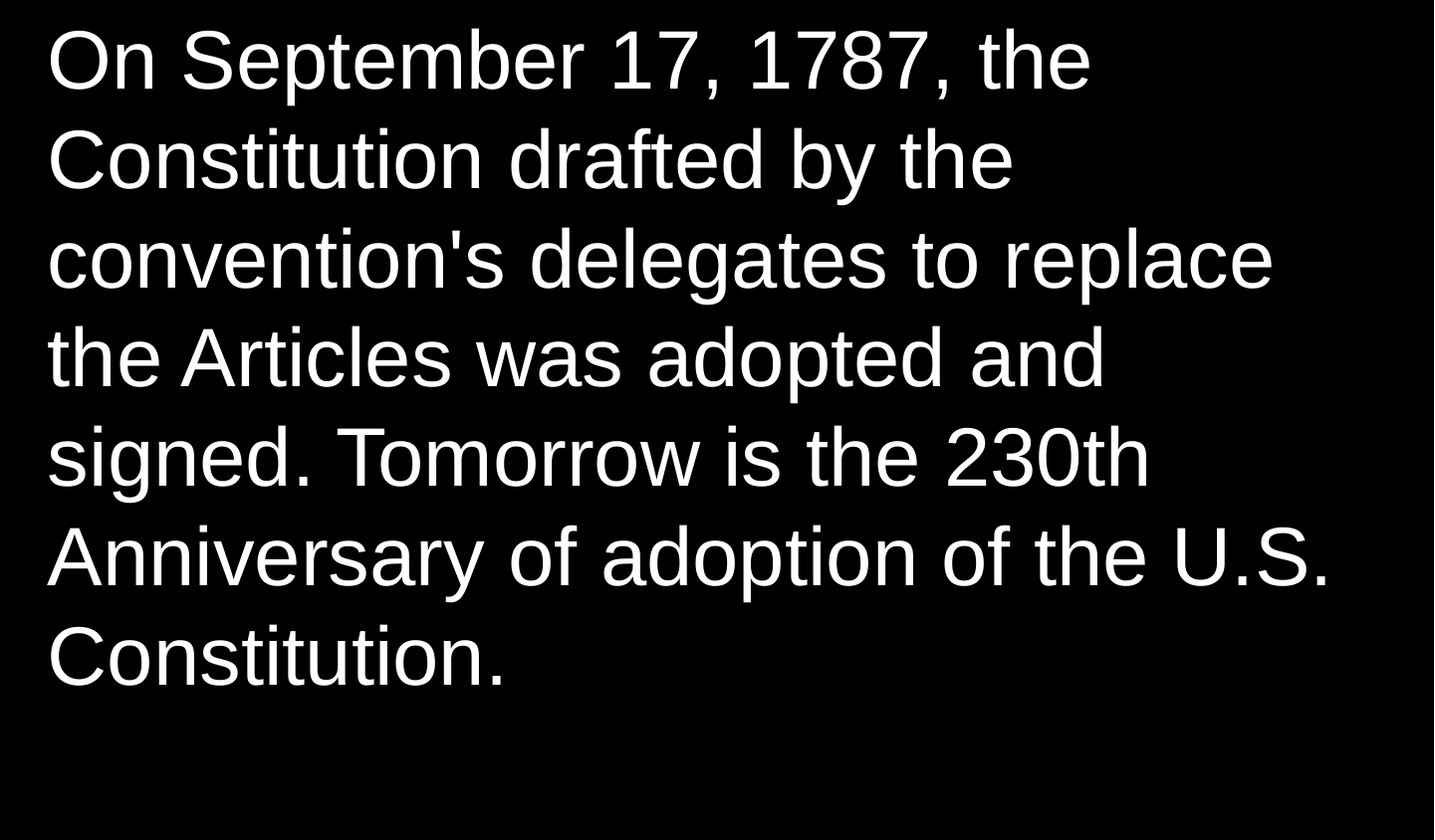

On September 17, 1787, the Constitution drafted by the convention's delegates to replace the Articles was adopted and signed. Tomorrow is the 230th Anniversary of adoption of the U.S. Constitution.